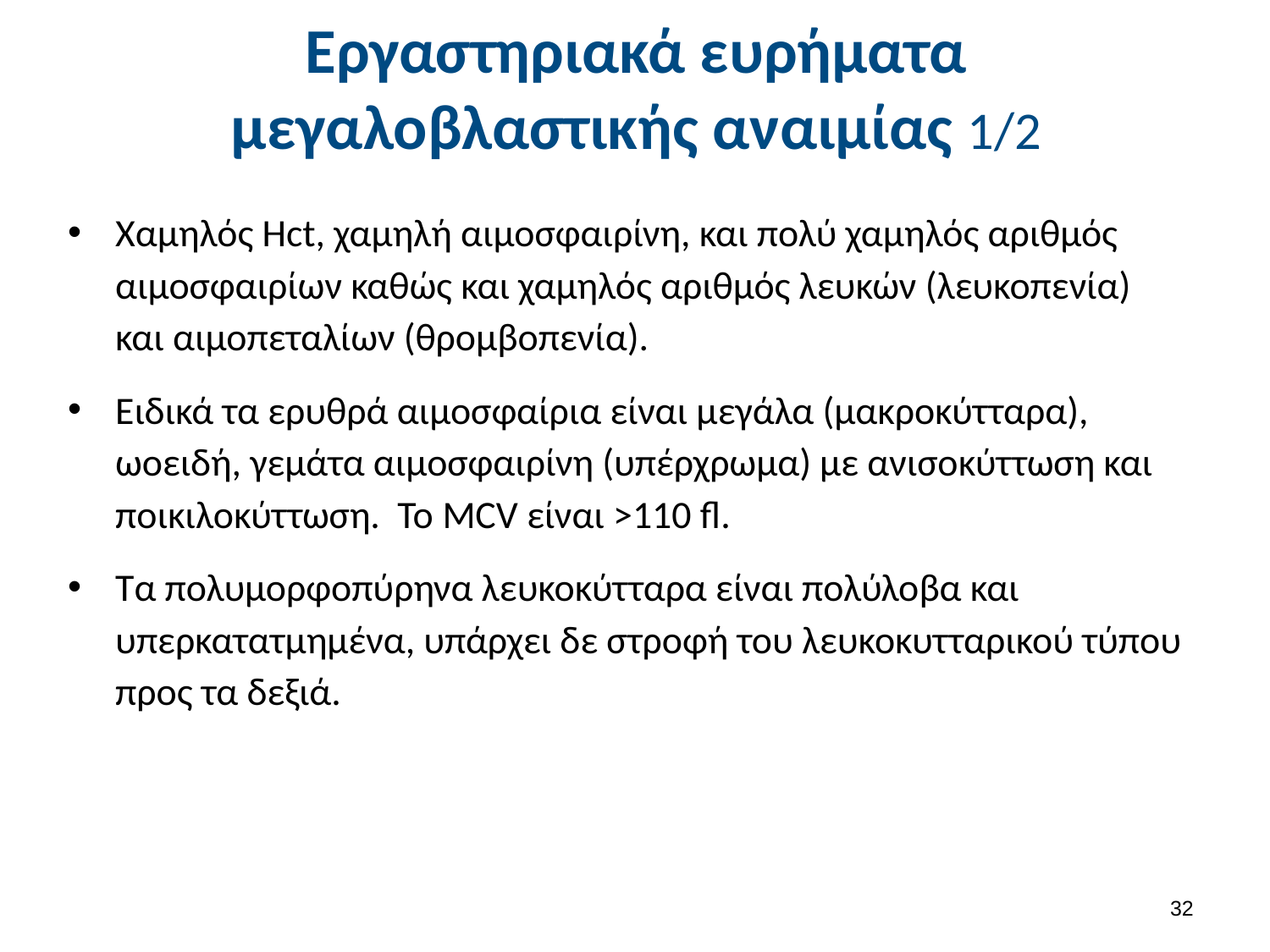

# Εργαστηριακά ευρήματα μεγαλοβλαστικής αναιμίας 1/2
Χαμηλός Hct, χαμηλή αιμοσφαιρίνη, και πολύ χαμηλός αριθμός αιμοσφαιρίων καθώς και χαμηλός αριθμός λευκών (λευκοπενία) και αιμοπεταλίων (θρομβοπενία).
Ειδικά τα ερυθρά αιμοσφαίρια είναι μεγάλα (μακροκύτταρα), ωοειδή, γεμάτα αιμοσφαιρίνη (υπέρχρωμα) με ανισοκύττωση και ποικιλοκύττωση.  Το MCV είναι >110 fl.
Τα πολυμορφοπύρηνα λευκοκύτταρα είναι πολύλοβα και υπερκατατμημένα, υπάρχει δε στροφή του λευκοκυτταρικού τύπου προς τα δεξιά.
32